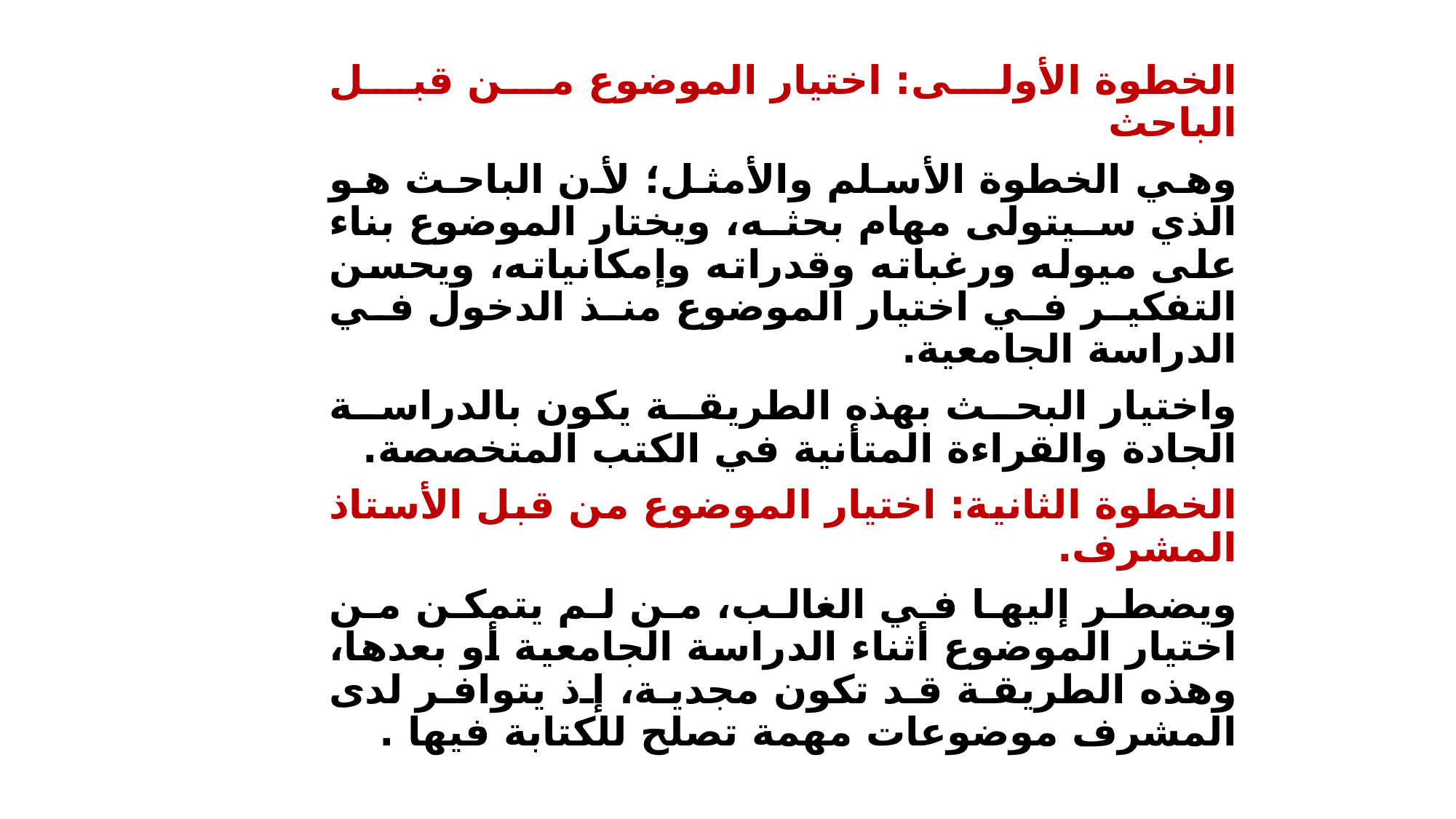

الخطوة الأولى: اختيار الموضوع من قبل الباحث.
وهي الخطوة الأسلم والأمثل؛ لأن الباحث هو الذي سيتولى مهام بحثه، ويختار الموضوع بناء على ميوله ورغباته وقدراته وإمكانياته، ويحسن التفكير في اختيار الموضوع منذ الدخول في الدراسة الجامعية.
واختيار البحث بهذه الطريقة يكون بالدراسة الجادة والقراءة المتأنية في الكتب المتخصصة.
الخطوة الثانية: اختيار الموضوع من قبل الأستاذ المشرف.
ويضطر إليها في الغالب، من لم يتمكن من اختيار الموضوع أثناء الدراسة الجامعية أو بعدها، وهذه الطريقة قد تكون مجدية، إذ يتوافر لدى المشرف موضوعات مهمة تصلح للكتابة فيها .